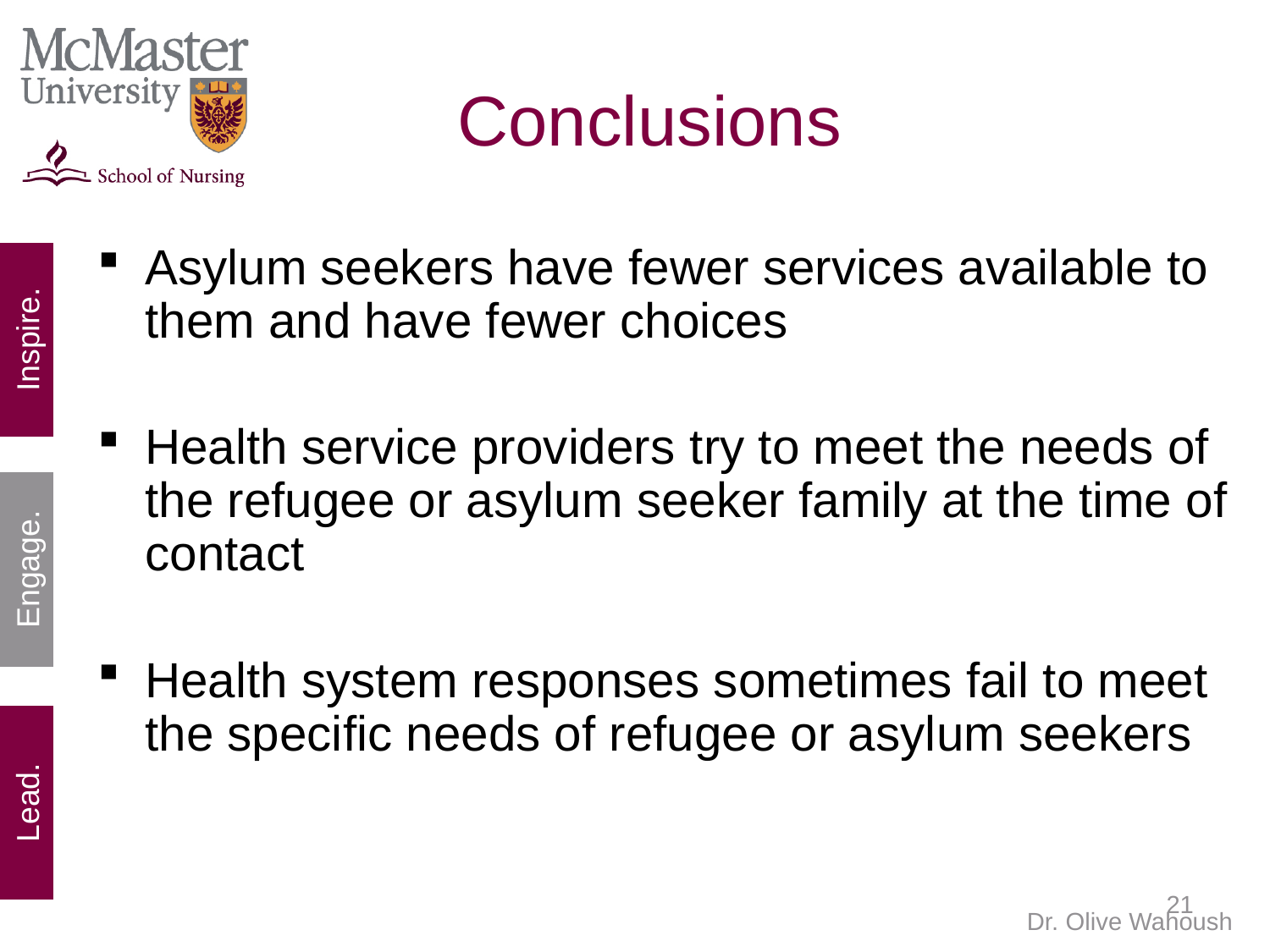

# Conclusions
Asylum seekers have fewer services available to them and have fewer choices

Health service providers try to meet the needs of the refugee or asylum seeker family at the time of contact

Health system responses sometimes fail to meet the specific needs of refugee or asylum seekers

21
Dr. Olive Wahoush